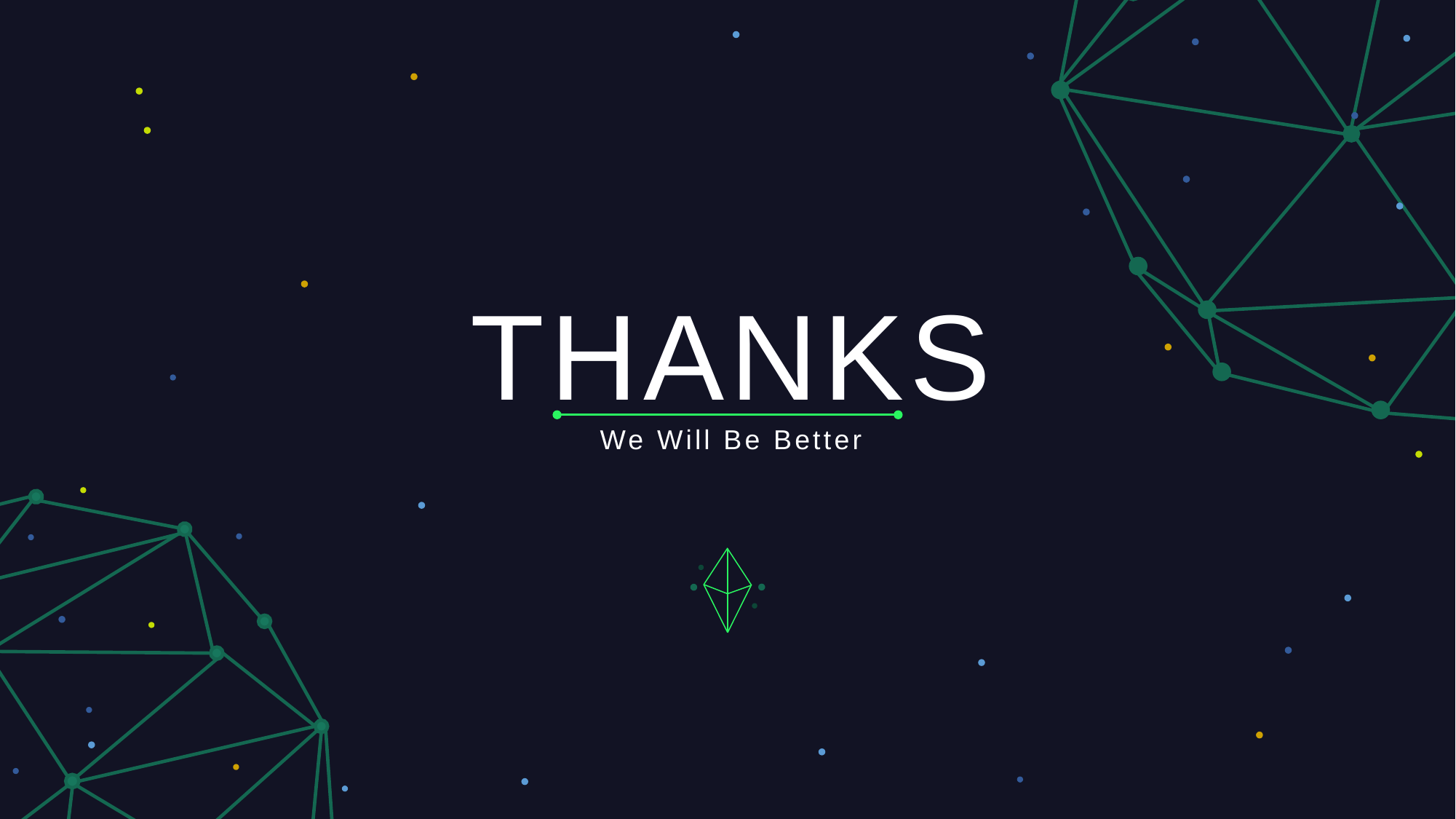

THANKS

We Will Be Better

When you are old and grey and full of sleep And nodding by the fire take down this book